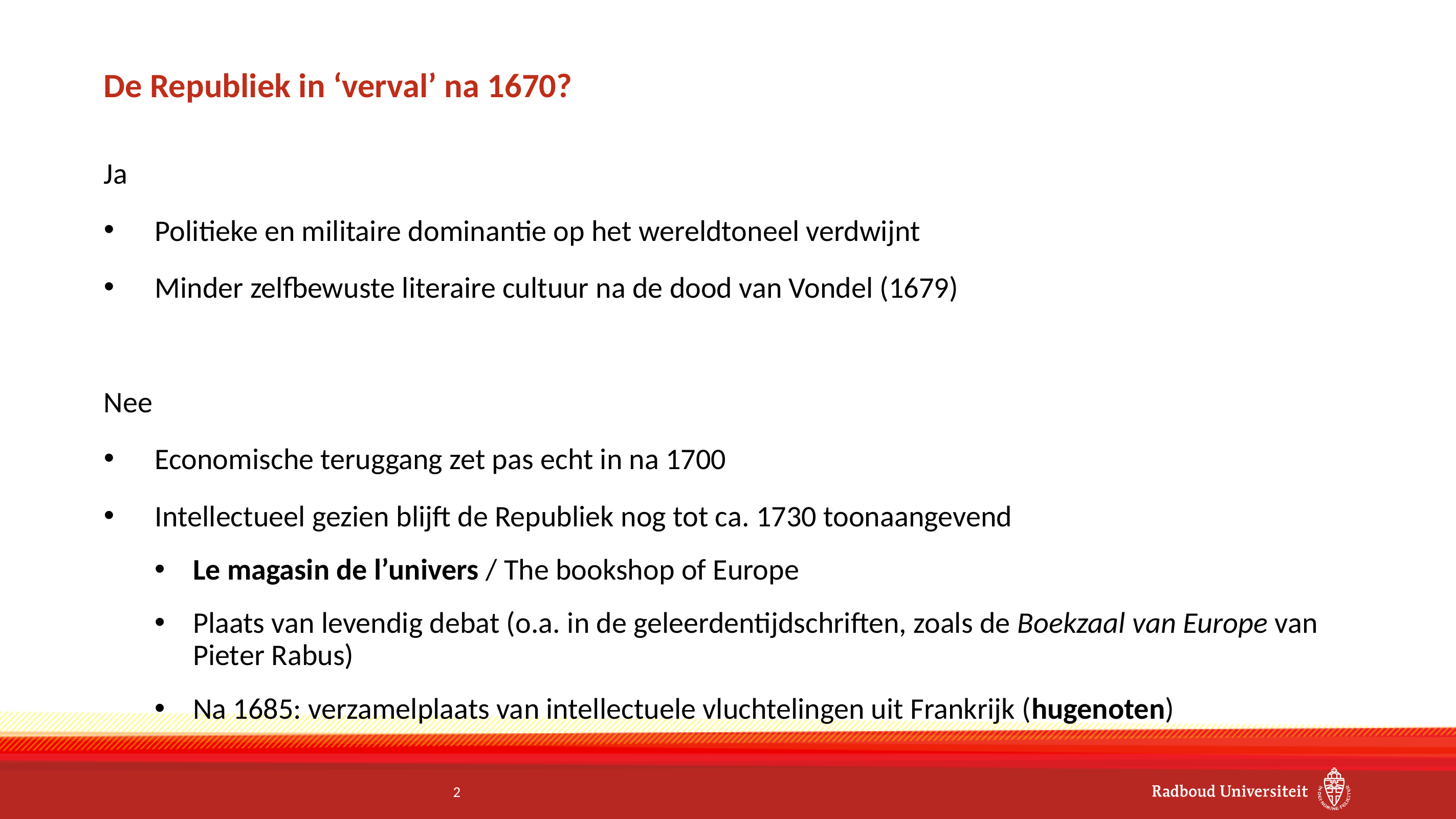

# De Republiek in ‘verval’ na 1670?
Ja
Politieke en militaire dominantie op het wereldtoneel verdwijnt
Minder zelfbewuste literaire cultuur na de dood van Vondel (1679)

Nee
Economische teruggang zet pas echt in na 1700
Intellectueel gezien blijft de Republiek nog tot ca. 1730 toonaangevend
Le magasin de l’univers / The bookshop of Europe
Plaats van levendig debat (o.a. in de geleerdentijdschriften, zoals de Boekzaal van Europe van Pieter Rabus)
Na 1685: verzamelplaats van intellectuele vluchtelingen uit Frankrijk (hugenoten)

2